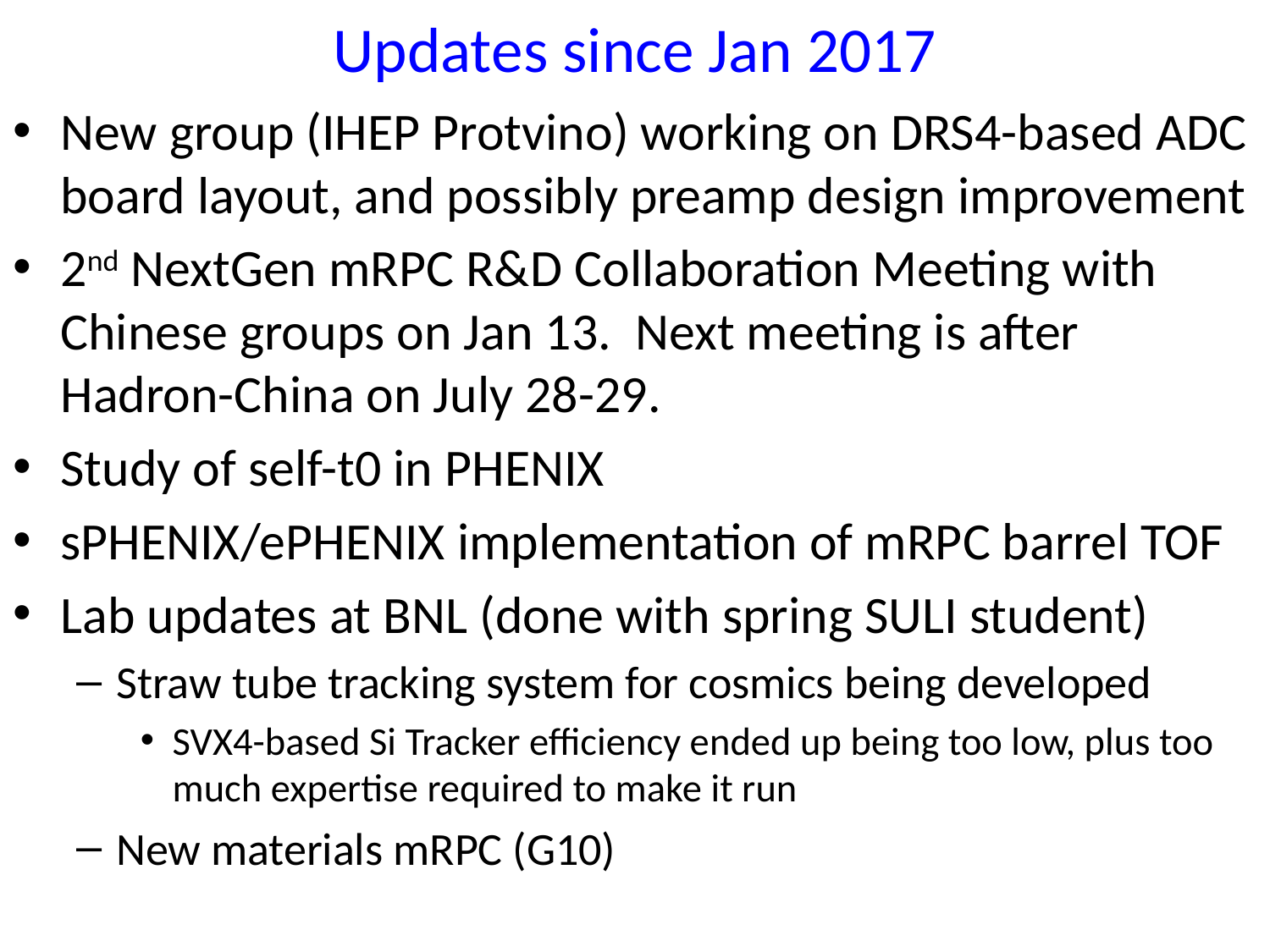

# Updates since Jan 2017
New group (IHEP Protvino) working on DRS4-based ADC board layout, and possibly preamp design improvement
2nd NextGen mRPC R&D Collaboration Meeting with Chinese groups on Jan 13.  Next meeting is after Hadron-China on July 28-29.
Study of self-t0 in PHENIX
sPHENIX/ePHENIX implementation of mRPC barrel TOF
Lab updates at BNL (done with spring SULI student)
Straw tube tracking system for cosmics being developed
SVX4-based Si Tracker efficiency ended up being too low, plus too much expertise required to make it run
New materials mRPC (G10)